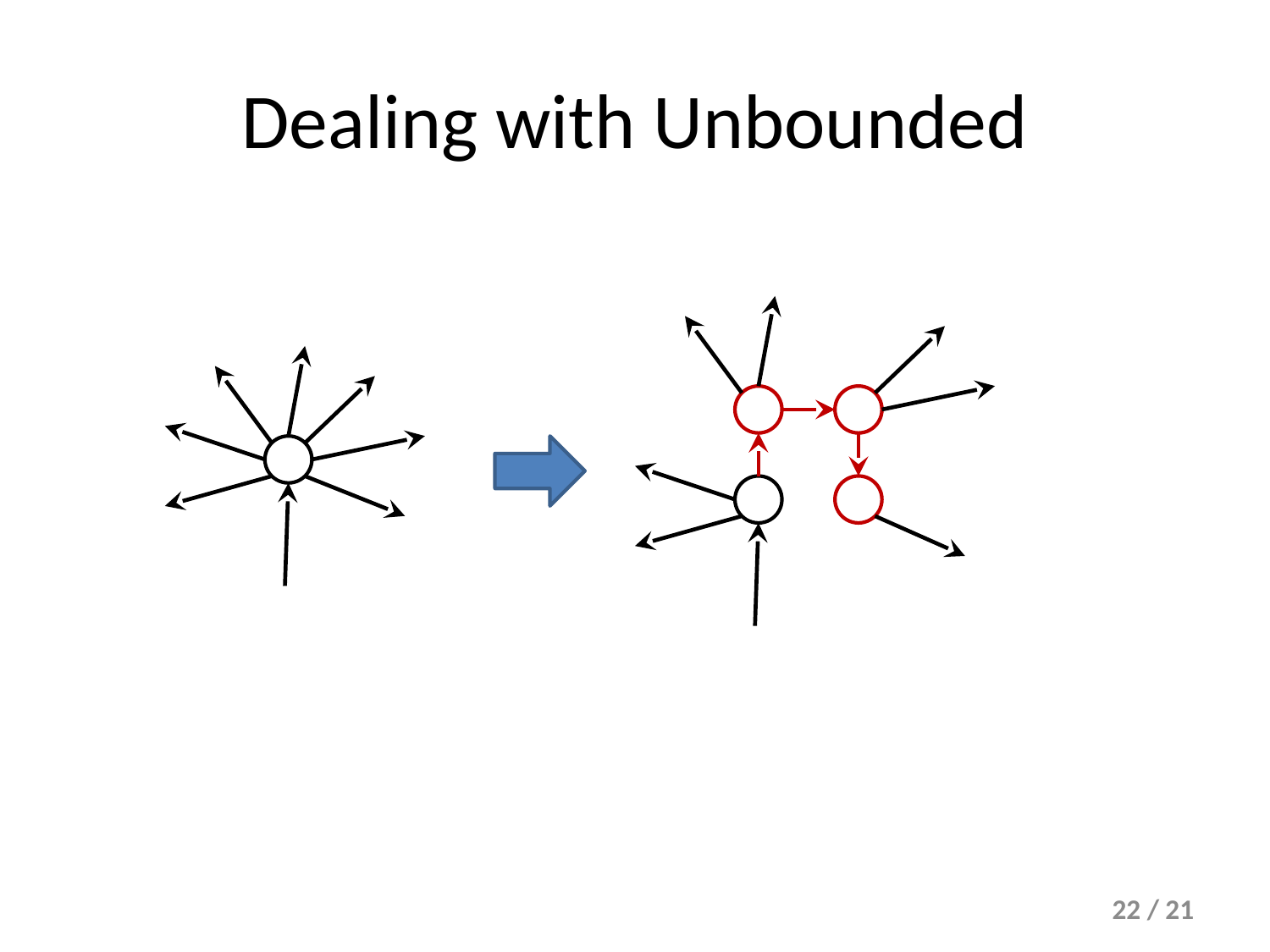

# Dealing with Unbounded

22 / 21